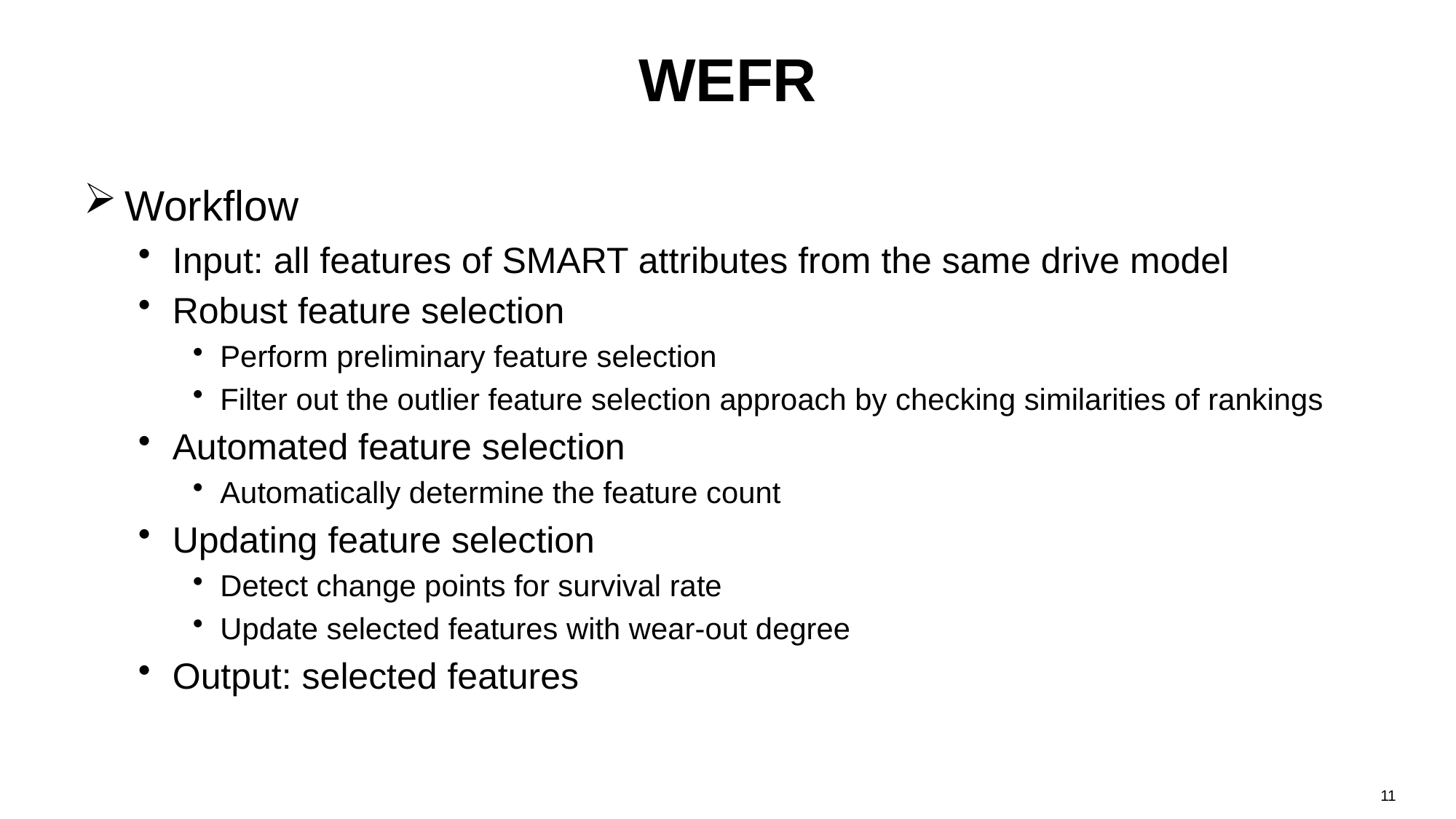

# WEFR
Workflow
Input: all features of SMART attributes from the same drive model
Robust feature selection
Perform preliminary feature selection
Filter out the outlier feature selection approach by checking similarities of rankings
Automated feature selection
Automatically determine the feature count
Updating feature selection
Detect change points for survival rate
Update selected features with wear-out degree
Output: selected features
11